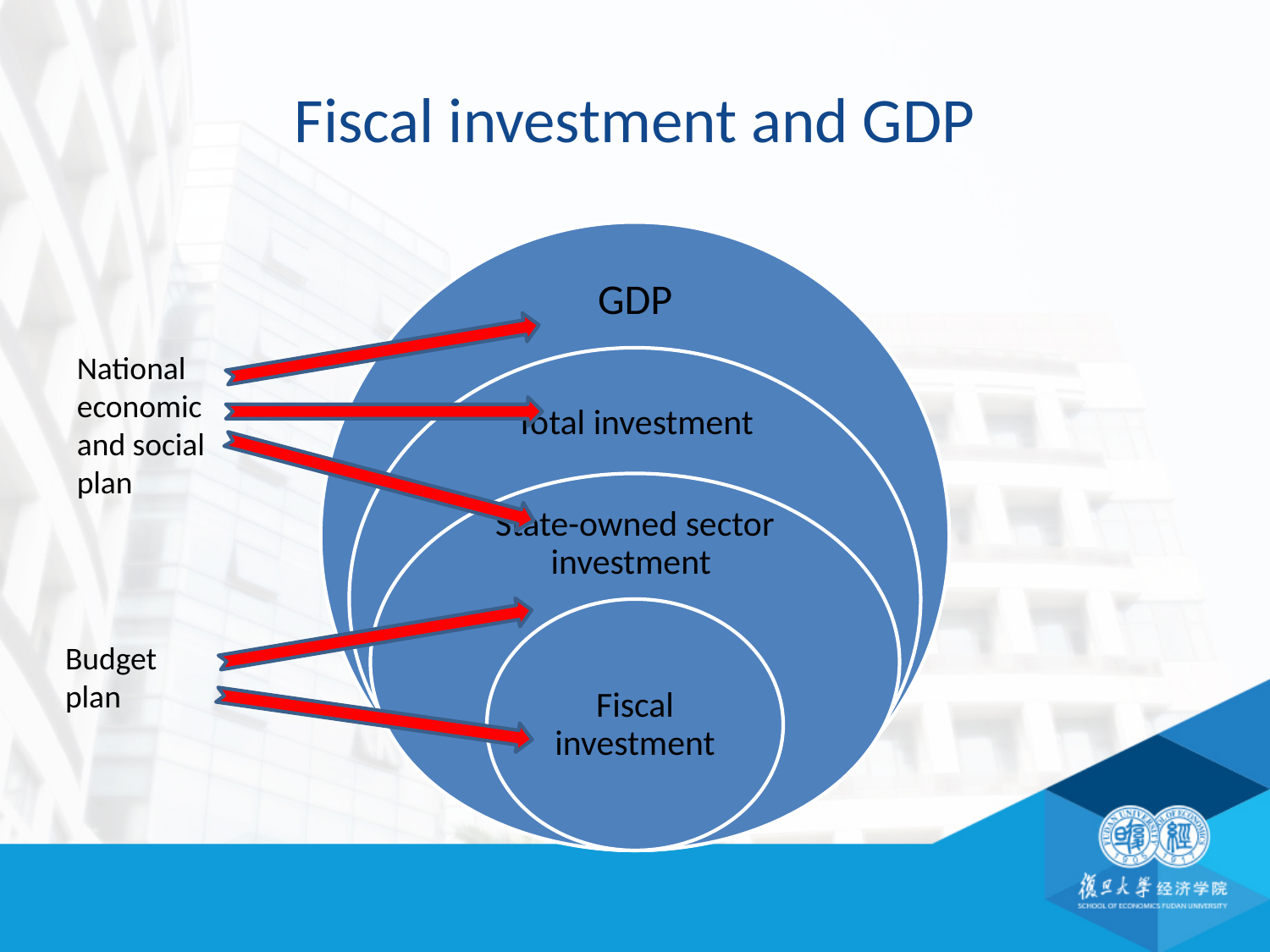

# Fiscal investment and GDP
GDP
Total investment
State-owned sector investment
Fiscal investment

National economic and social plan

Budget plan